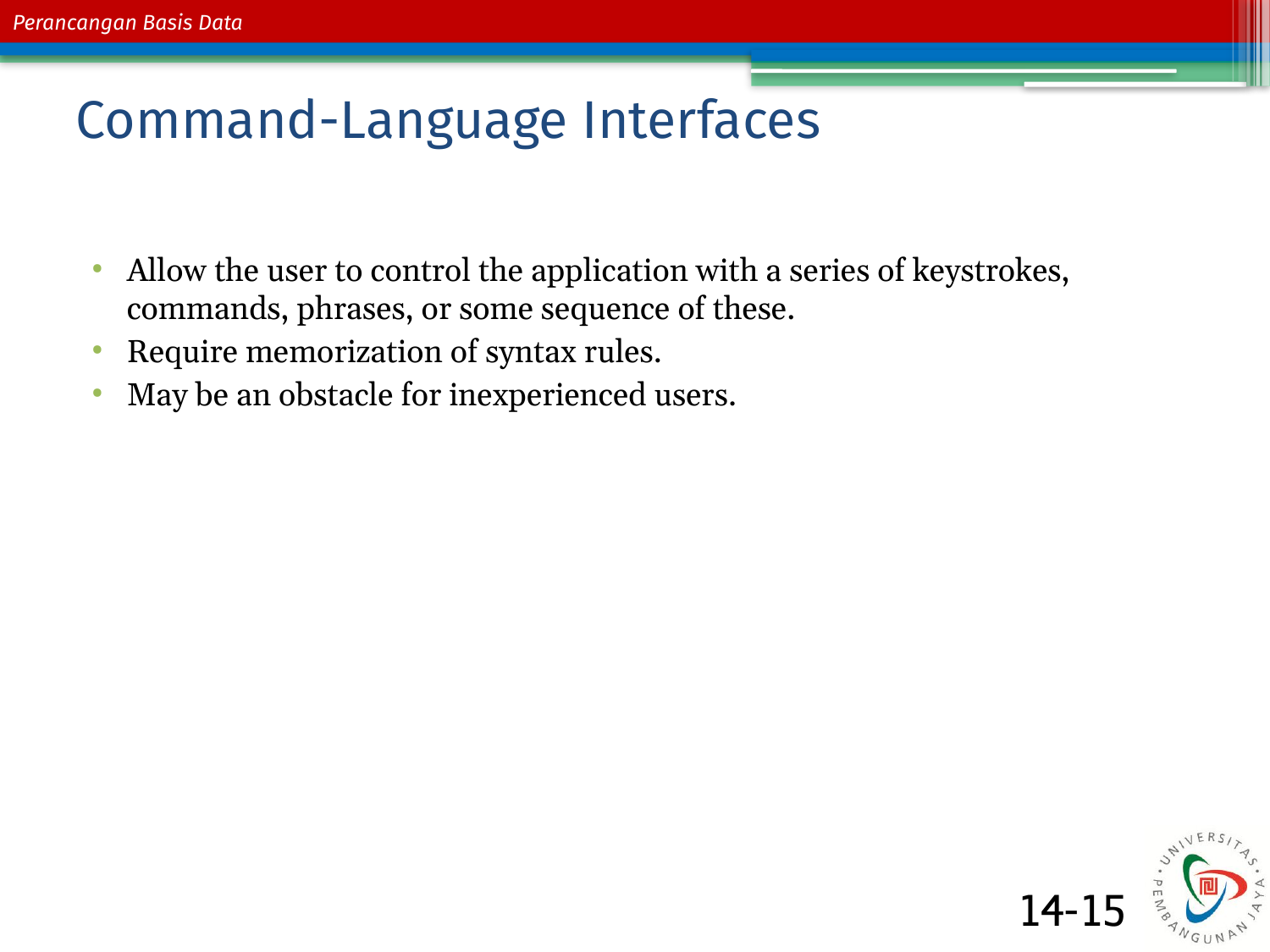

# Command-Language Interfaces
Allow the user to control the application with a series of keystrokes, commands, phrases, or some sequence of these.
Require memorization of syntax rules.
May be an obstacle for inexperienced users.

14-15